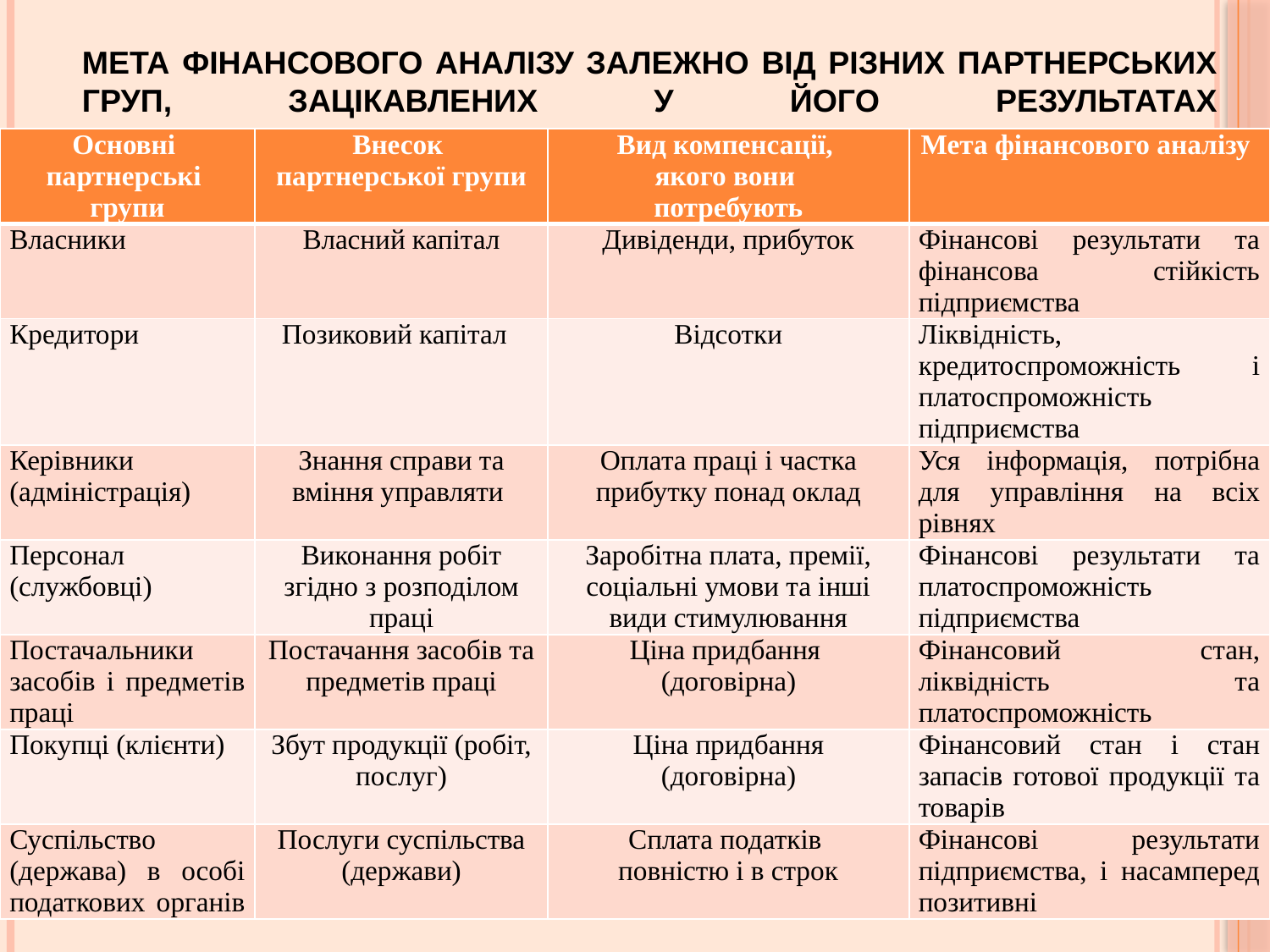

# Мета фінансового аналізу залежно від різних партнерських груп, зацікавлених у його результатах
| Основні партнерські групи | Внесок партнерської групи | Вид компенсації, якого вони потребують | Мета фінансового аналізу |
| --- | --- | --- | --- |
| Власники | Власний капітал | Дивіденди, прибуток | Фінансові результати та фінансова стійкість підприємства |
| Кредитори | Позиковий капітал | Відсотки | Ліквідність, кредитоспроможність і платоспроможність підприємства |
| Керівники (адміністрація) | Знання справи та вміння управляти | Оплата праці і частка прибутку понад оклад | Уся інформація, потрібна для управління на всіх рівнях |
| Персонал (службовці) | Виконання робіт згідно з розподілом праці | Заробітна плата, премії, соціальні умови та інші види стимулювання | Фінансові результати та платоспроможність підприємства |
| Постачальники засобів і предметів праці | Постачання засобів та предметів праці | Ціна придбання (договірна) | Фінансовий стан, ліквідність та платоспроможність |
| Покупці (клієнти) | Збут продукції (робіт, послуг) | Ціна придбання (договірна) | Фінансовий стан і стан запасів готової продукції та товарів |
| Суспільство (держава) в особі податкових органів | Послуги суспільства (держави) | Сплата податків повністю і в строк | Фінансові результати підприємства, і насамперед позитивні |